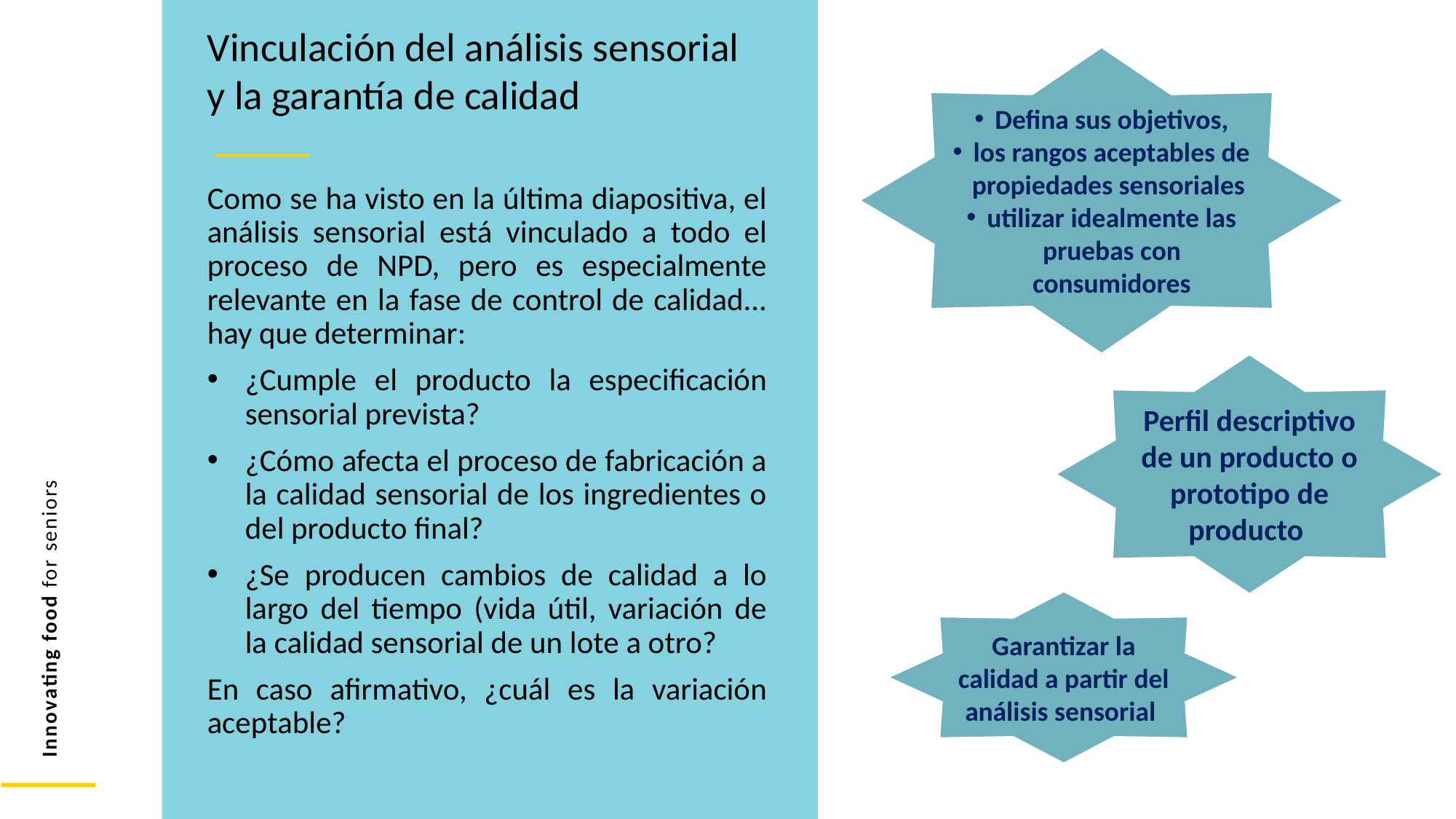

Vinculación del análisis sensorial y la garantía de calidad
Defina sus objetivos,
los rangos aceptables de propiedades sensoriales
utilizar idealmente las pruebas con consumidores
Como se ha visto en la última diapositiva, el análisis sensorial está vinculado a todo el proceso de NPD, pero es especialmente relevante en la fase de control de calidad... hay que determinar:
¿Cumple el producto la especificación sensorial prevista?
¿Cómo afecta el proceso de fabricación a la calidad sensorial de los ingredientes o del producto final?
¿Se producen cambios de calidad a lo largo del tiempo (vida útil, variación de la calidad sensorial de un lote a otro?
En caso afirmativo, ¿cuál es la variación aceptable?

Perfil descriptivo de un producto o prototipo de producto
Garantizar la calidad a partir del análisis sensorial